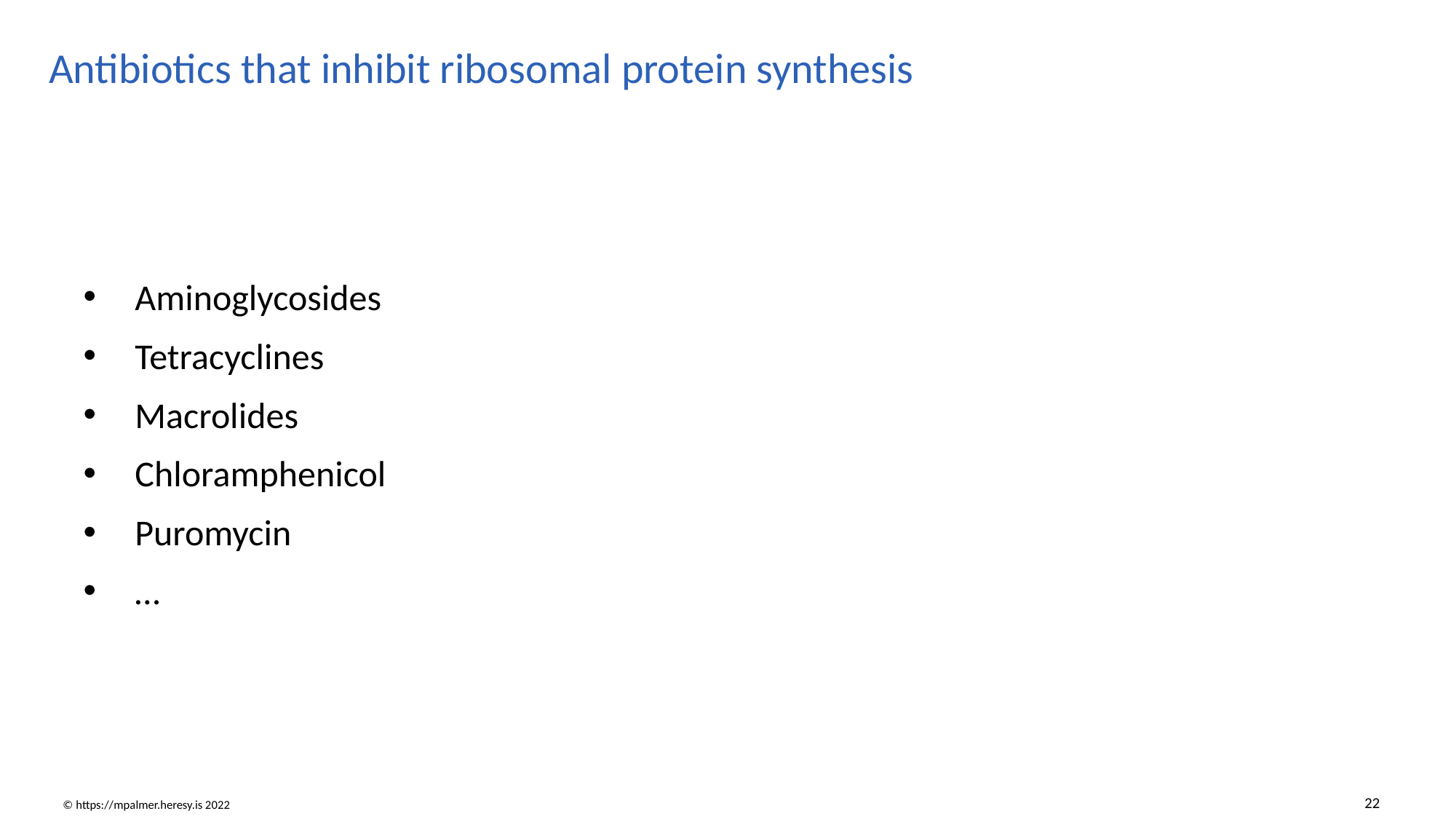

# Antibiotics that inhibit ribosomal protein synthesis
Aminoglycosides
Tetracyclines
Macrolides
Chloramphenicol
Puromycin
…